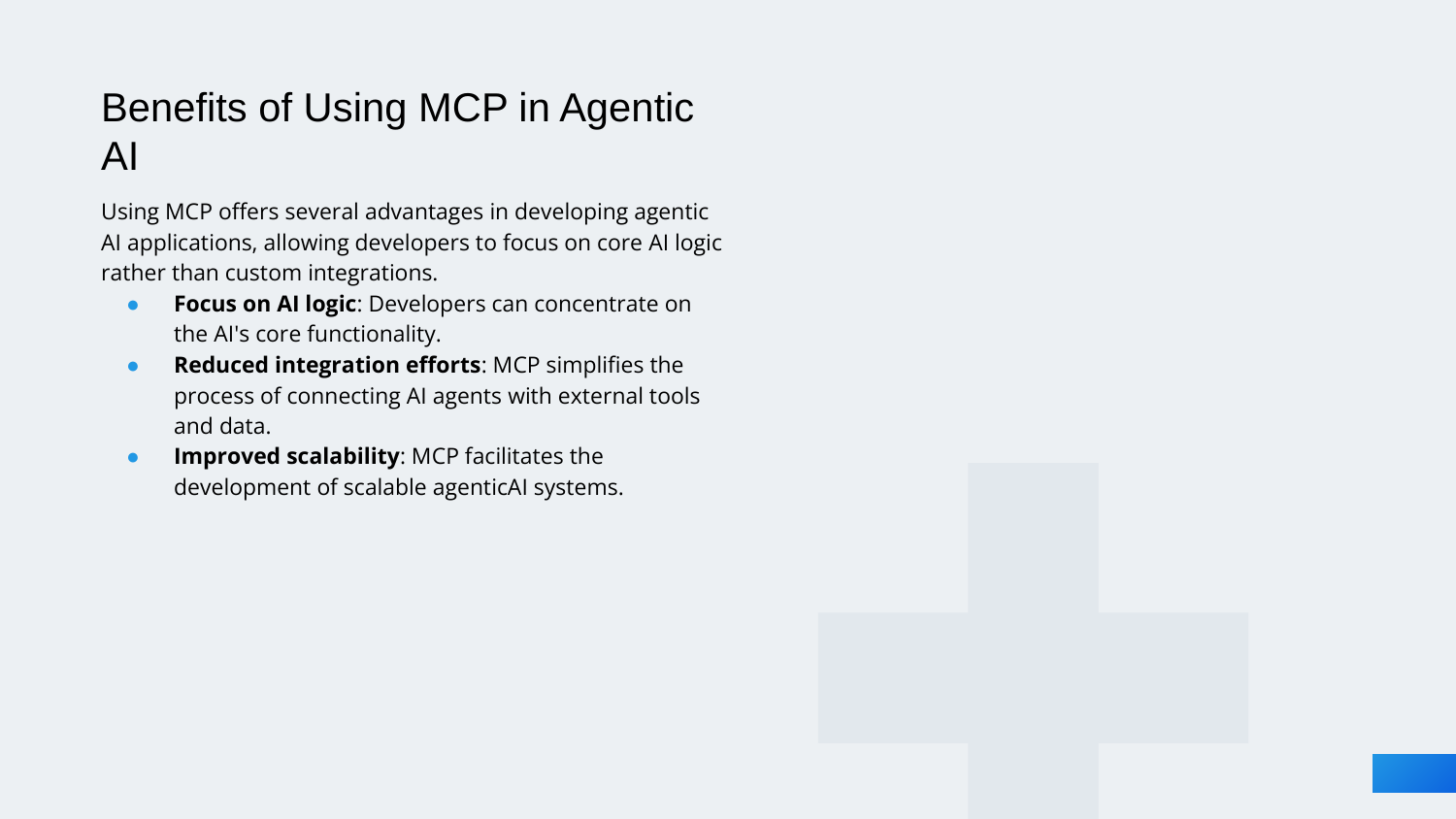

# Benefits of Using MCP in Agentic AI
Using MCP offers several advantages in developing agentic AI applications, allowing developers to focus on core AI logic rather than custom integrations.
Focus on AI logic: Developers can concentrate on the AI's core functionality.
Reduced integration efforts: MCP simplifies the process of connecting AI agents with external tools and data.
Improved scalability: MCP facilitates the development of scalable agenticAI systems.